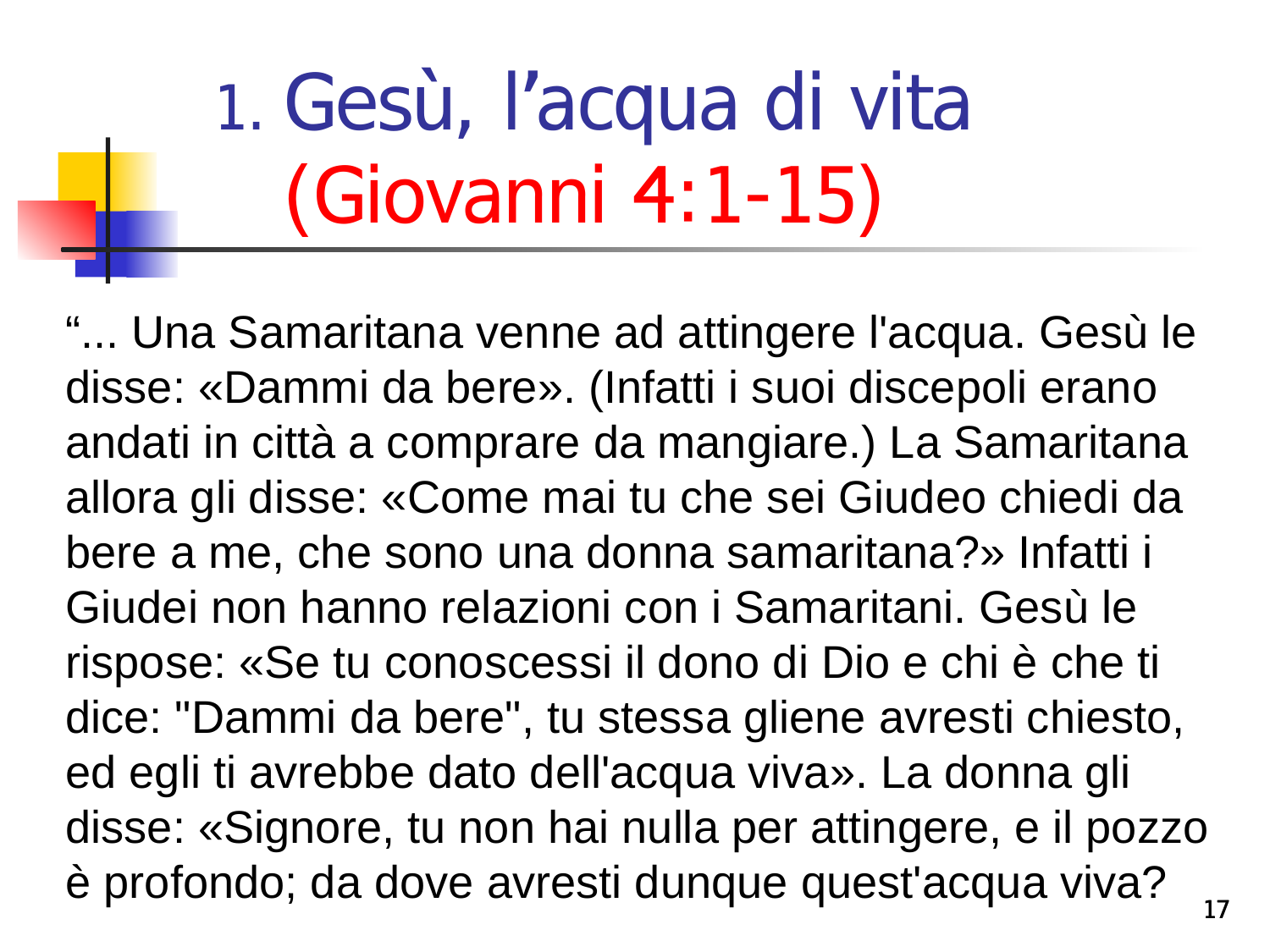

# Gesù, l’acqua di vita (Giovanni 4:1-15)
“... Una Samaritana venne ad attingere l'acqua. Gesù le disse: «Dammi da bere». (Infatti i suoi discepoli erano andati in città a comprare da mangiare.) La Samaritana allora gli disse: «Come mai tu che sei Giudeo chiedi da bere a me, che sono una donna samaritana?» Infatti i Giudei non hanno relazioni con i Samaritani. Gesù le rispose: «Se tu conoscessi il dono di Dio e chi è che ti dice: "Dammi da bere", tu stessa gliene avresti chiesto, ed egli ti avrebbe dato dell'acqua viva». La donna gli disse: «Signore, tu non hai nulla per attingere, e il pozzo è profondo; da dove avresti dunque quest'acqua viva?

17
17